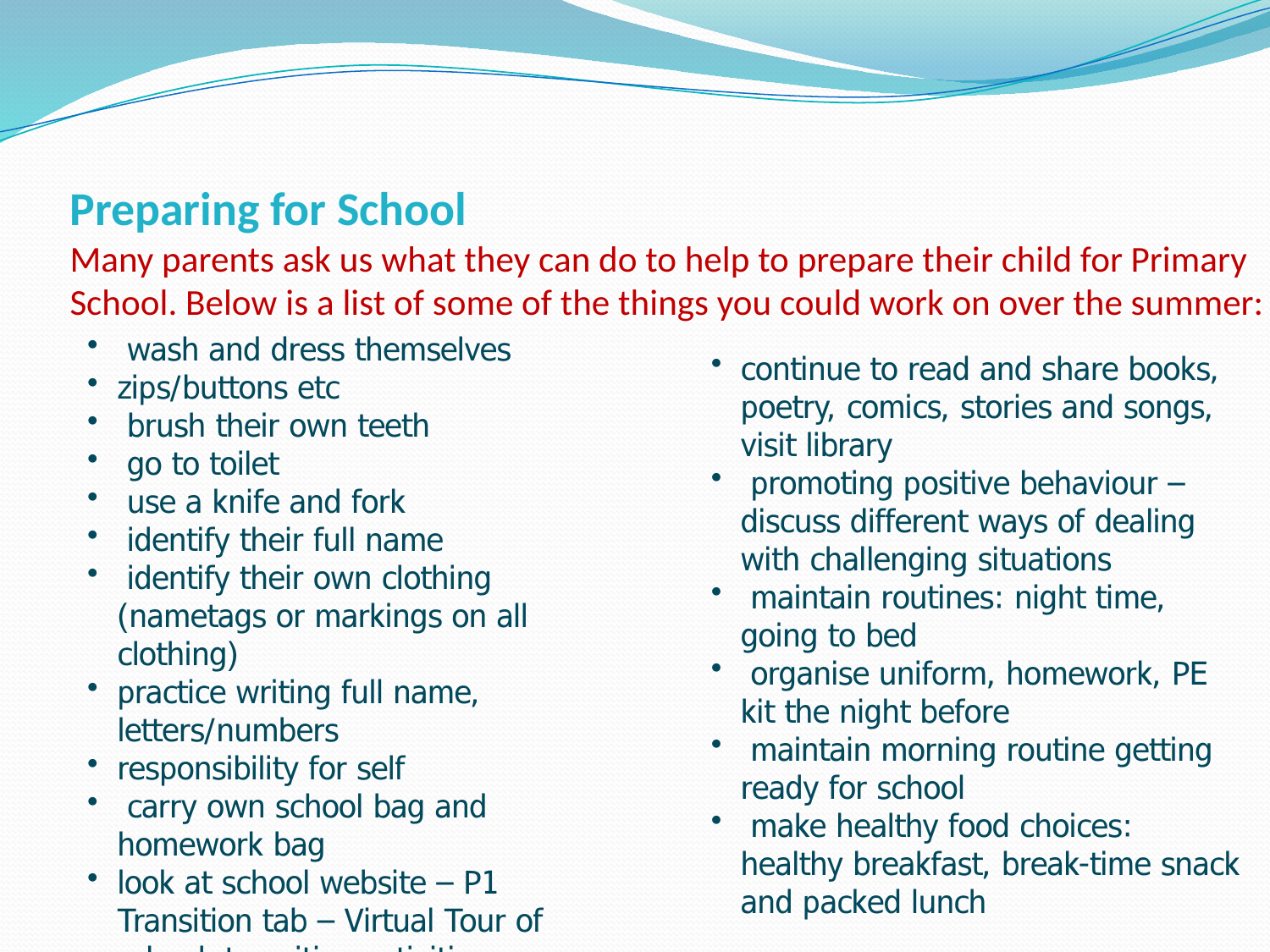

# Preparing for School Many parents ask us what they can do to help to prepare their child for Primary School. Below is a list of some of the things you could work on over the summer:
 wash and dress themselves
zips/buttons etc
 brush their own teeth
 go to toilet
 use a knife and fork
 identify their full name
 identify their own clothing (nametags or markings on all clothing)
practice writing full name, letters/numbers
responsibility for self
 carry own school bag and homework bag
look at school website – P1 Transition tab – Virtual Tour of school, transition activities
continue to read and share books, poetry, comics, stories and songs, visit library
 promoting positive behaviour – discuss different ways of dealing with challenging situations
 maintain routines: night time, going to bed
 organise uniform, homework, PE kit the night before
 maintain morning routine getting ready for school
 make healthy food choices: healthy breakfast, break-time snack and packed lunch